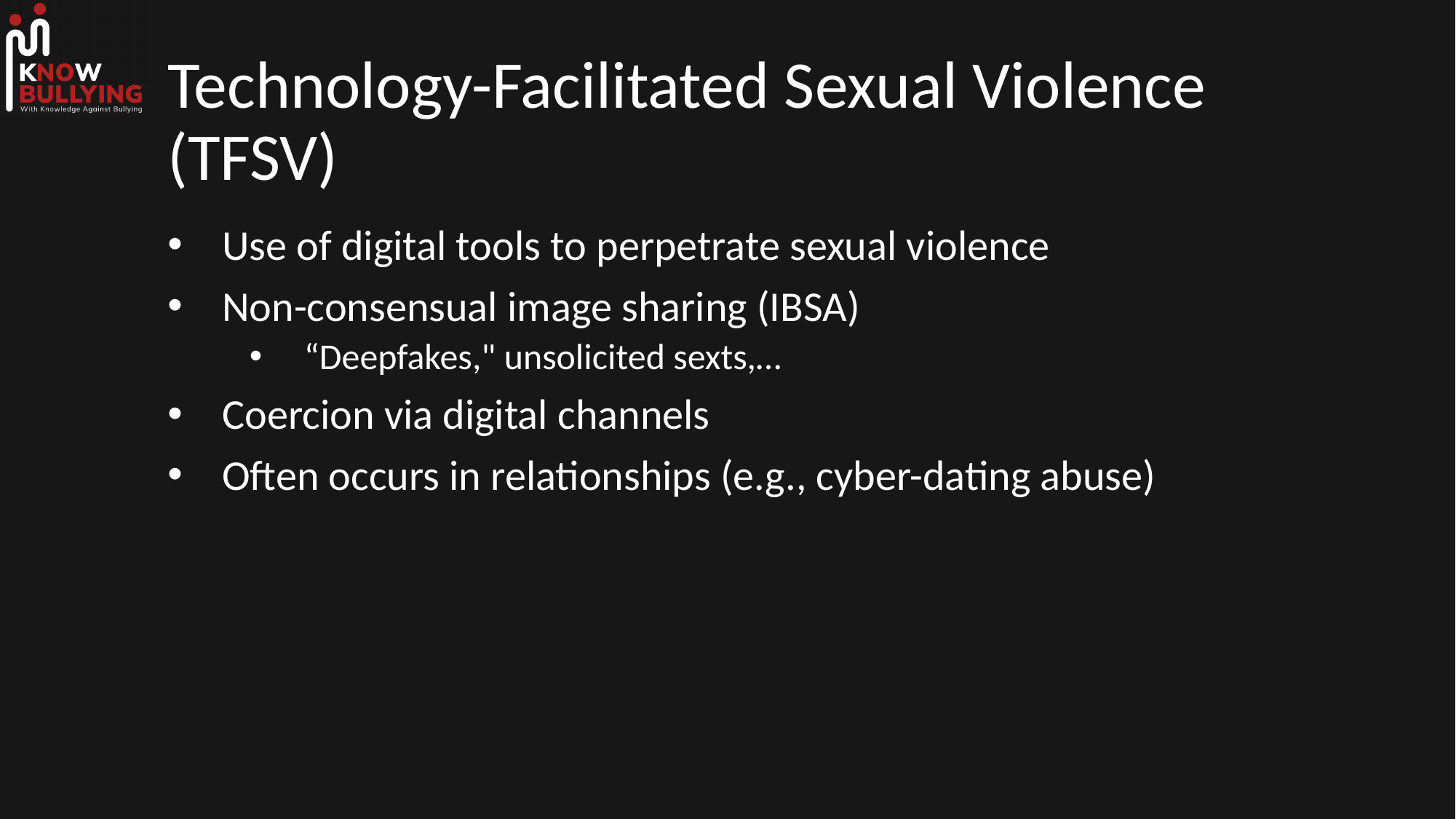

# Technology-Facilitated Sexual Violence (TFSV)
Use of digital tools to perpetrate sexual violence
Non-consensual image sharing (IBSA)
“Deepfakes," unsolicited sexts,…
Coercion via digital channels
Often occurs in relationships (e.g., cyber-dating abuse)